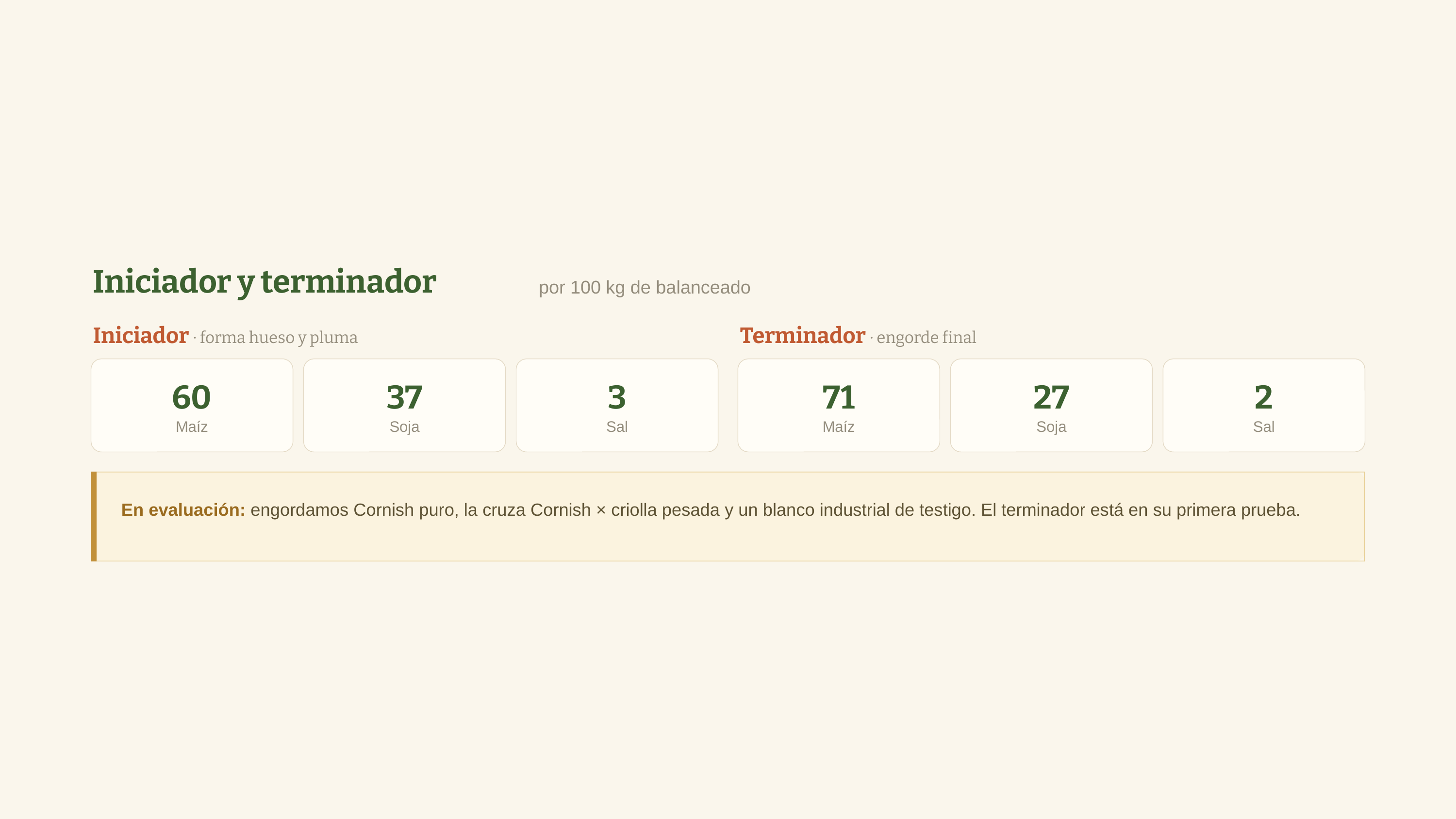

Iniciador y terminador
por 100 kg de balanceado
Iniciador · forma hueso y pluma
Terminador · engorde final

60
37
3
71
27
2
Maíz
Soja
Sal
Maíz
Soja
Sal

En evaluación: engordamos Cornish puro, la cruza Cornish × criolla pesada y un blanco industrial de testigo. El terminador está en su primera prueba.